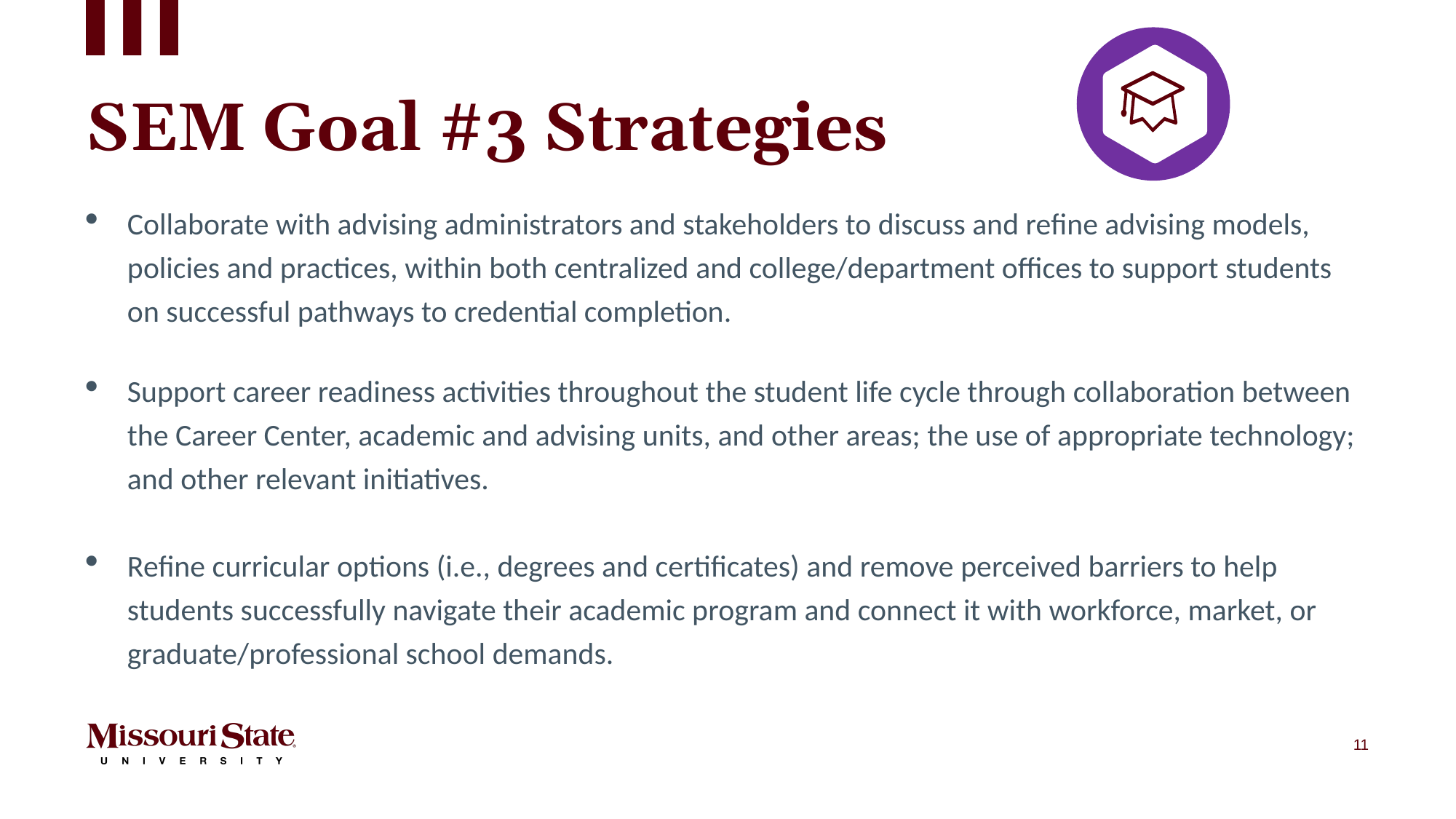

# SEM Goal #3 Strategies
Collaborate with advising administrators and stakeholders to discuss and refine advising models, policies and practices, within both centralized and college/department offices to support students on successful pathways to credential completion.
Support career readiness activities throughout the student life cycle through collaboration between the Career Center, academic and advising units, and other areas; the use of appropriate technology; and other relevant initiatives.
Refine curricular options (i.e., degrees and certificates) and remove perceived barriers to help students successfully navigate their academic program and connect it with workforce, market, or graduate/professional school demands.

11